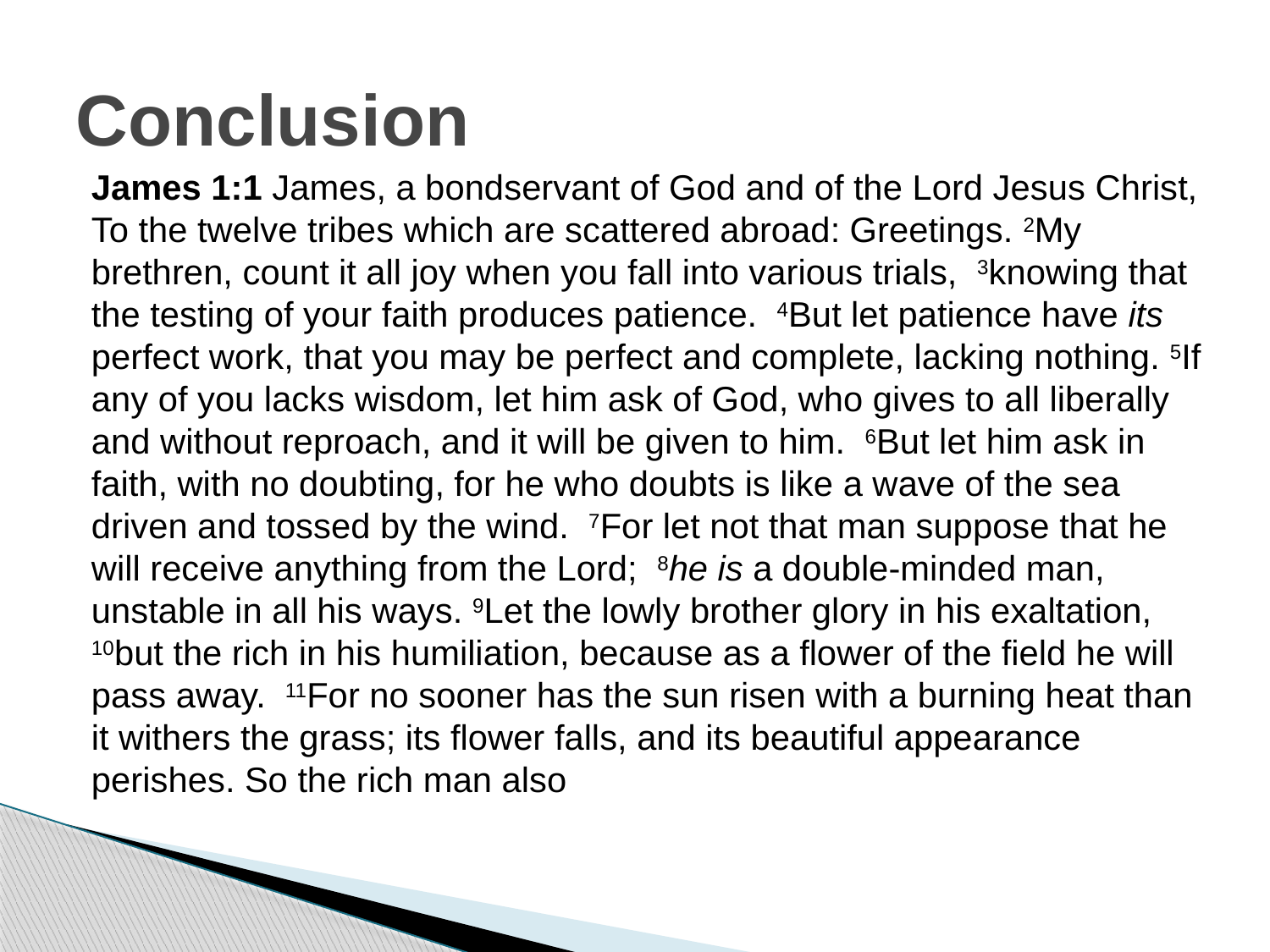

# Conclusion
James 1:1 James, a bondservant of God and of the Lord Jesus Christ, To the twelve tribes which are scattered abroad: Greetings. 2My brethren, count it all joy when you fall into various trials,  3knowing that the testing of your faith produces patience.  4But let patience have its perfect work, that you may be perfect and complete, lacking nothing. 5If any of you lacks wisdom, let him ask of God, who gives to all liberally and without reproach, and it will be given to him.  6But let him ask in faith, with no doubting, for he who doubts is like a wave of the sea driven and tossed by the wind.  7For let not that man suppose that he will receive anything from the Lord;  8he is a double-minded man, unstable in all his ways. 9Let the lowly brother glory in his exaltation, 10but the rich in his humiliation, because as a flower of the field he will pass away.  11For no sooner has the sun risen with a burning heat than it withers the grass; its flower falls, and its beautiful appearance perishes. So the rich man also